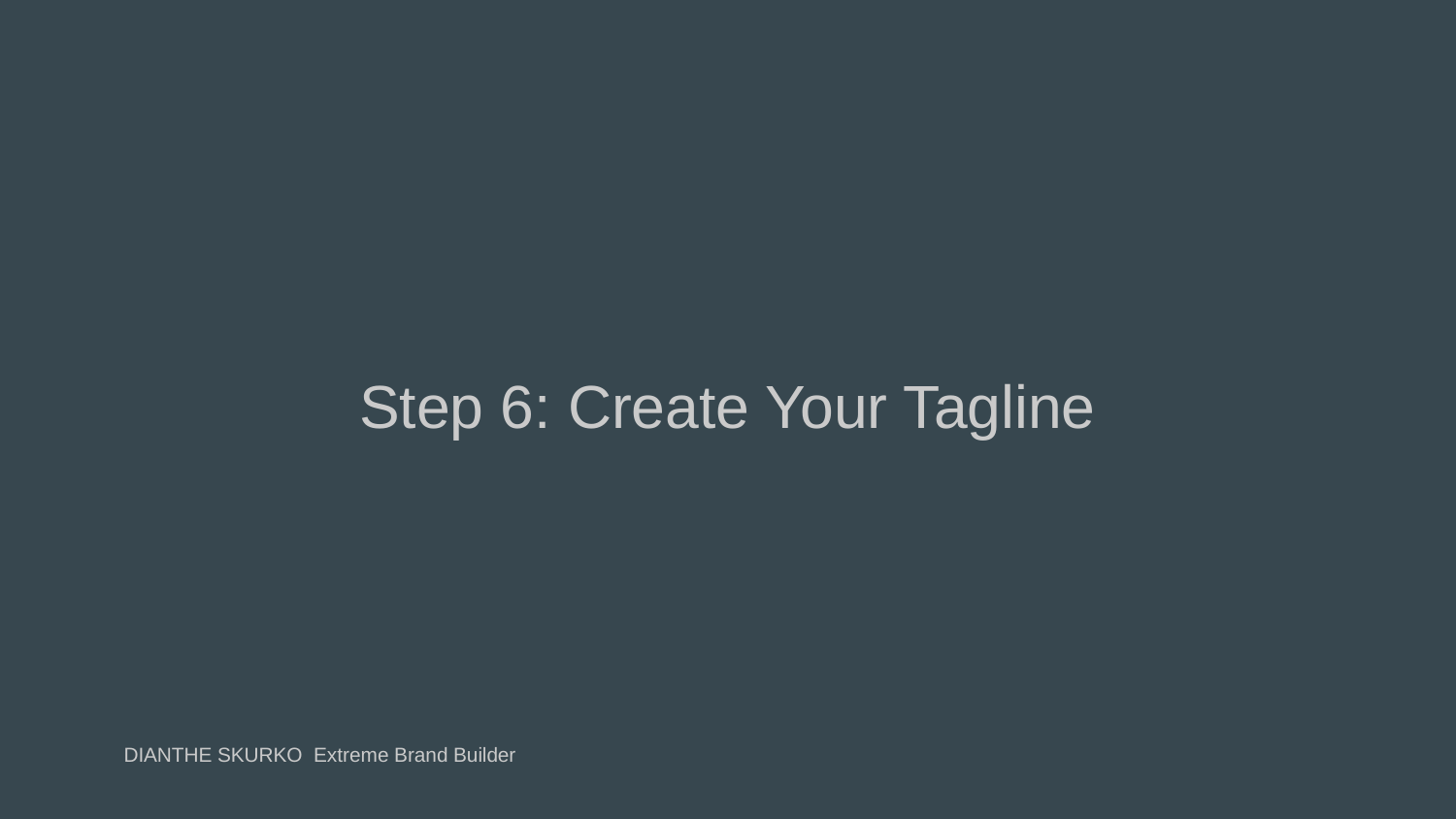

Step 6: Create Your Tagline

DIANTHE SKURKO  Extreme Brand Builder